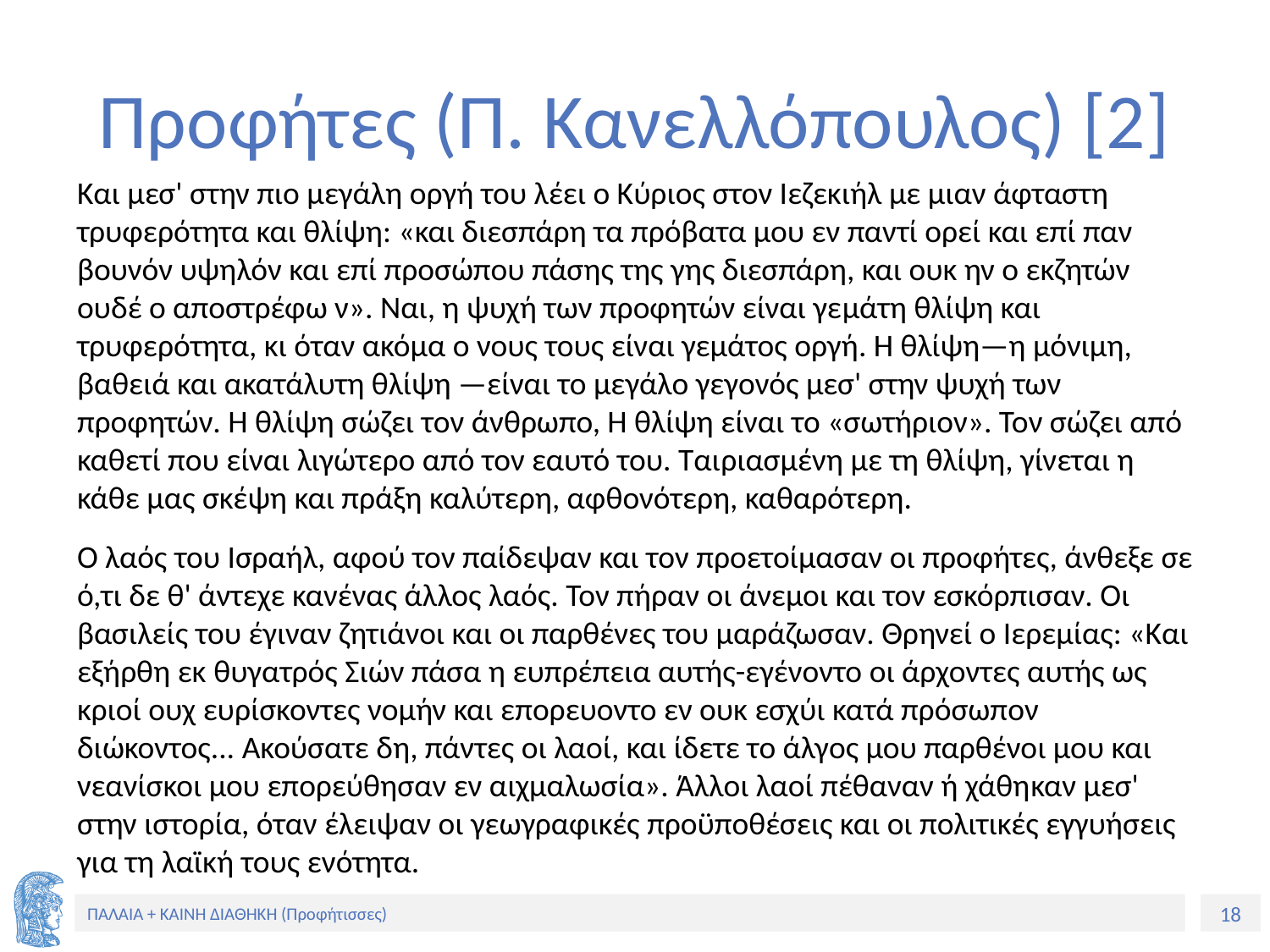

# Προφήτες (Π. Κανελλόπουλος) [2]
Και μεσ' στην πιο μεγάλη οργή του λέει ο Κύριος στον Ιεζεκιήλ με μιαν άφταστη τρυφερότητα και θλίψη: «και διεσπάρη τα πρόβατα μου εν παντί ορεί και επί παν βουνόν υψηλόν και επί προσώπου πάσης της γης διεσπάρη, και ουκ ην ο εκζητών ουδέ ο αποστρέφω ν». Ναι, η ψυχή των προφητών είναι γε­μάτη θλίψη και τρυφερότητα, κι όταν ακόμα ο νους τους είναι γεμάτος οργή. Η θλίψη—η μόνιμη, βαθειά και ακατάλυτη θλίψη —είναι το μεγάλο γεγονός μεσ' στην ψυχή των προφητών. Η θλίψη σώζει τον άν­θρωπο, Η θλίψη είναι το «σωτήριον». Τον σώζει από καθετί που είναι λιγώτερο από τον εαυτό του. Ται­ριασμένη με τη θλίψη, γίνεται η κάθε μας σκέψη και πράξη καλύτερη, αφθονότερη, καθαρότερη.
Ο λαός του Ισραήλ, αφού τον παίδεψαν και τον προετοίμασαν οι προφήτες, άνθεξε σε ό,τι δε θ' άντεχε κανένας άλλος λαός. Τον πήραν οι άνεμοι και τον εσκόρπισαν. Οι βασιλείς του έγιναν ζητιάνοι και οι παρθένες του μαράζωσαν. Θρηνεί ο Ιερεμίας: «Και εξήρθη εκ θυγατρός Σιών πάσα η ευπρέπεια αυτής-εγένοντο οι άρχοντες αυτής ως κριοί ουχ ευρίσκοντες νομήν και επορευοντο εν ουκ εσχύι κατά πρόσωπον διώκοντος... Ακούσατε δη, πάντες οι λαοί, και ίδετε το άλγος μου παρθένοι μου και νεανίσκοι μου επορεύθησαν εν αιχμαλωσία». Άλλοι λαοί πέθαναν ή χάθη­καν μεσ' στην ιστορία, όταν έλειψαν οι γεωγραφικές προϋποθέσεις και οι πολιτικές εγγυήσεις για τη λαϊκή τους ενότητα.